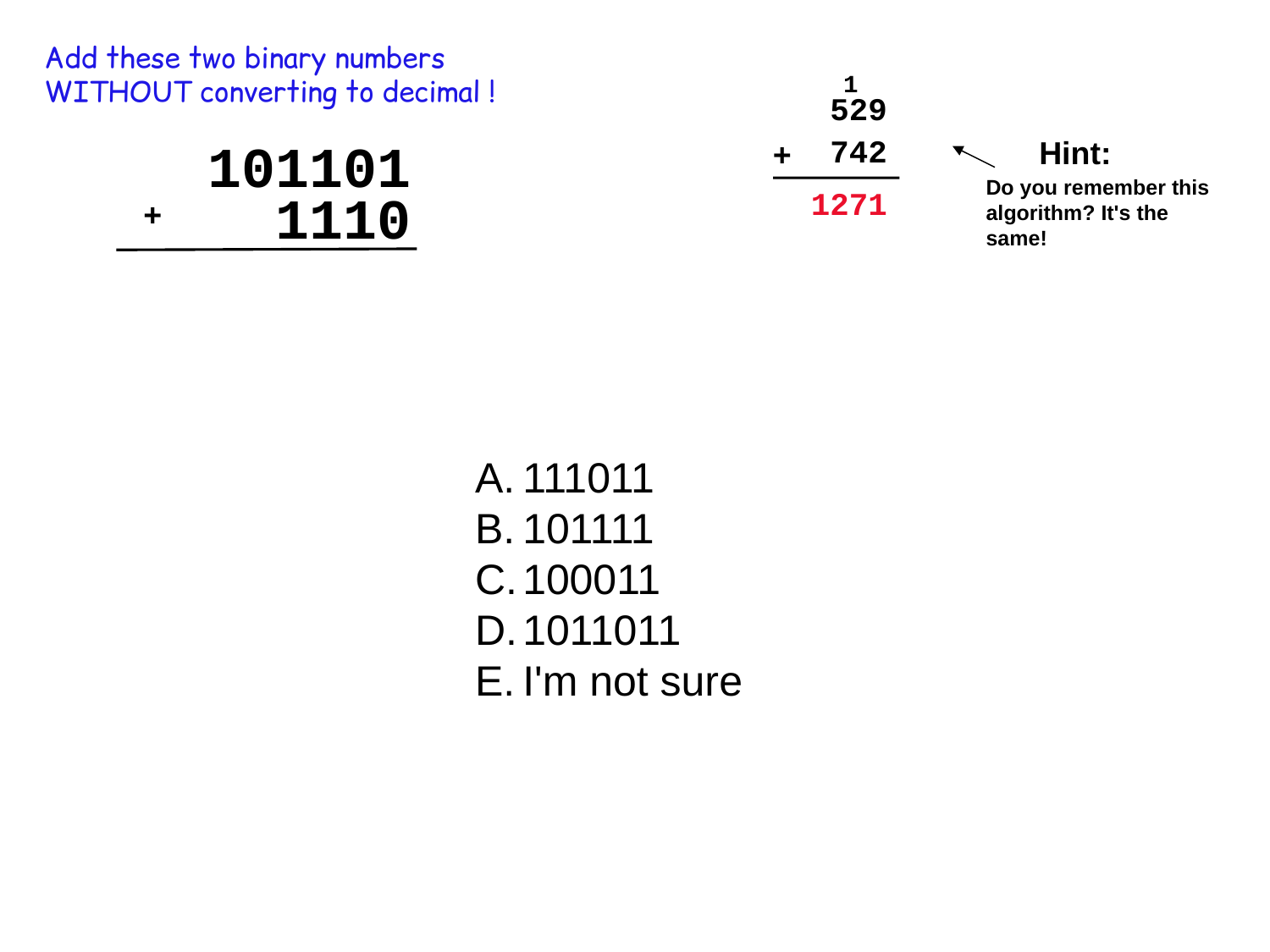

Add these two binary numbers WITHOUT converting to decimal !
1
529
101101
742
Hint:
+

Do you remember this algorithm? It's the same!
1110
1271

+

111011
101111
100011
1011011
I'm not sure